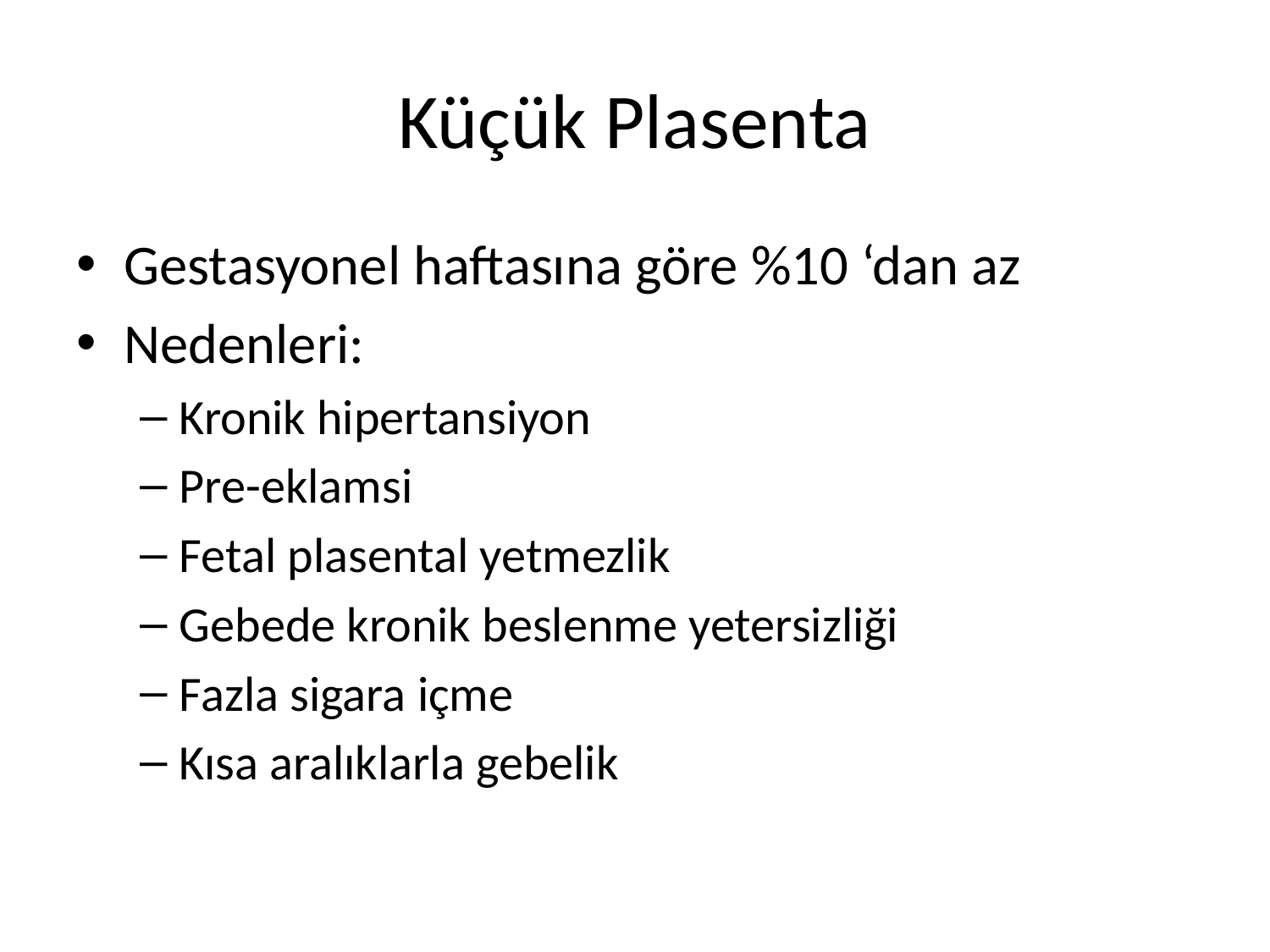

# Küçük Plasenta
Gestasyonel haftasına göre %10 ‘dan az
Nedenleri:
Kronik hipertansiyon
Pre-eklamsi
Fetal plasental yetmezlik
Gebede kronik beslenme yetersizliği
Fazla sigara içme
Kısa aralıklarla gebelik